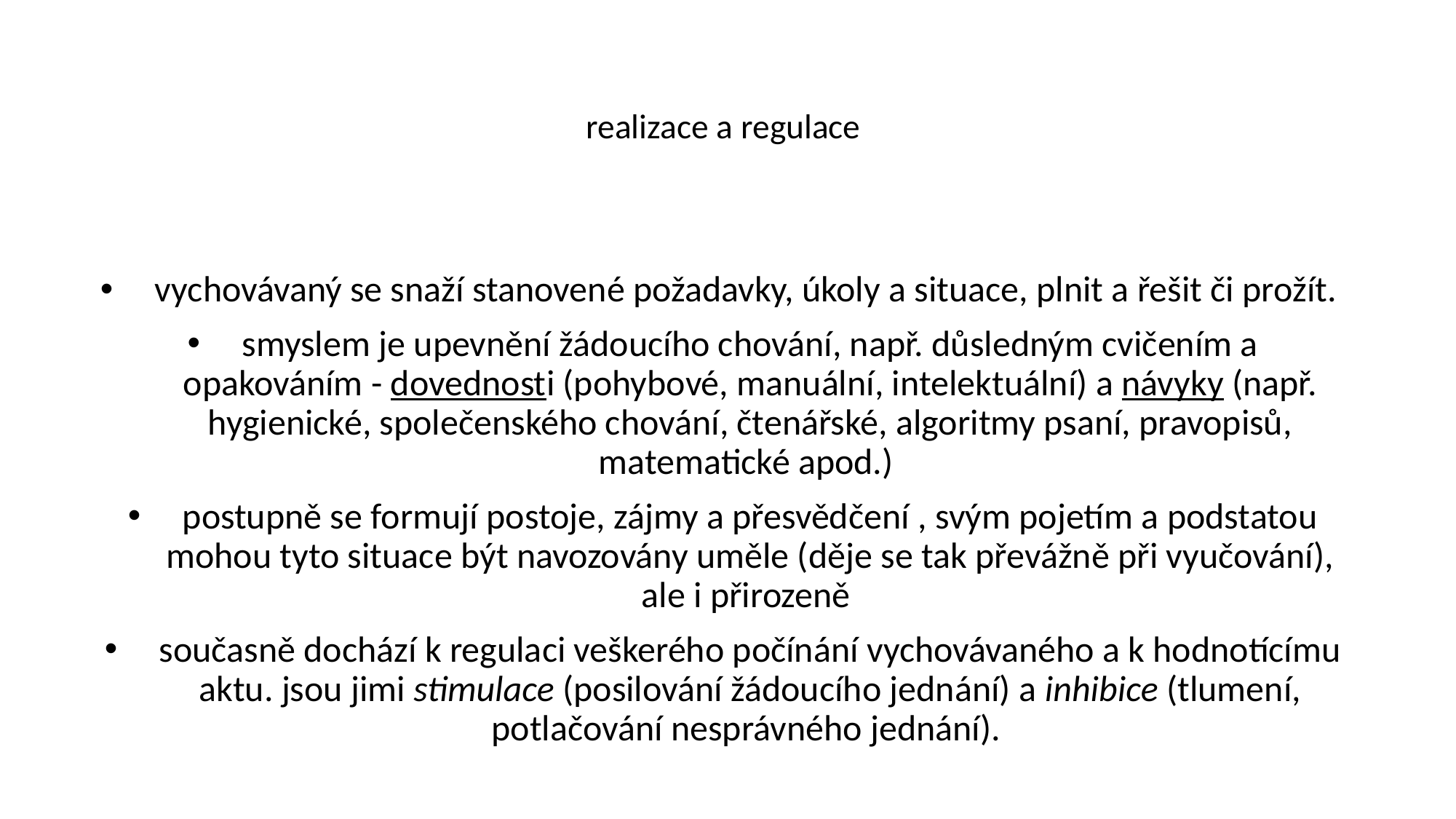

# realizace a regulace
vychovávaný se snaží stanovené požadavky, úkoly a situace, plnit a řešit či prožít.
smyslem je upevnění žádoucího chování, např. důsledným cvičením a opakováním - dovednosti (pohybové, manuální, intelektuální) a návyky (např. hygienické, společenského chování, čtenářské, algoritmy psaní, pravopisů, matematické apod.)
postupně se formují postoje, zájmy a přesvědčení , svým pojetím a podstatou mohou tyto situace být navozovány uměle (děje se tak převážně při vyučování), ale i přirozeně
současně dochází k regulaci veškerého počínání vychovávaného a k hodnotícímu aktu. jsou jimi stimulace (posilování žádoucího jednání) a inhibice (tlumení, potlačování nesprávného jednání).